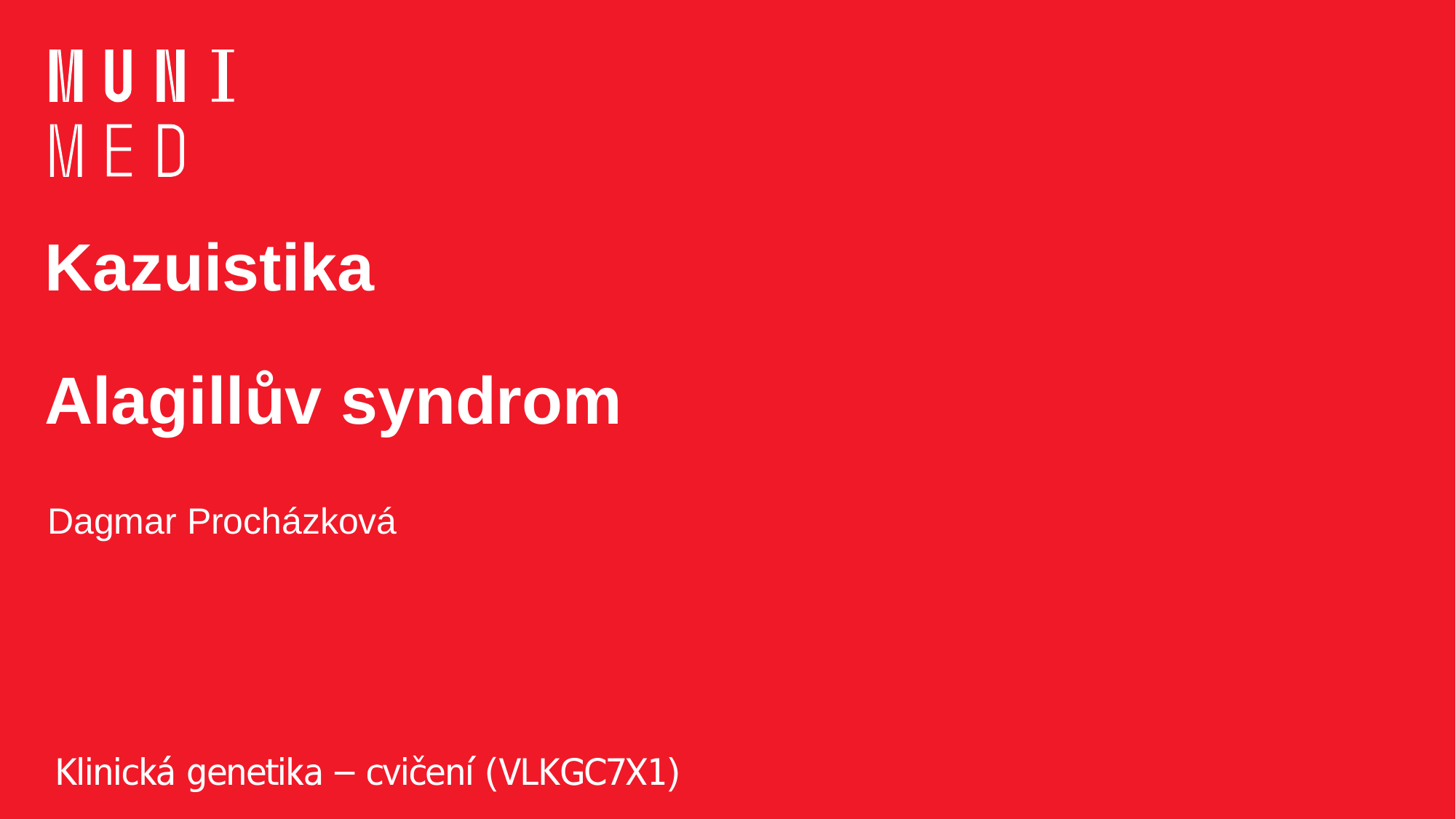

# Kazuistika Alagillův syndrom
Dagmar Procházková
Klinická genetika – cvičení (VLKGC7X1)